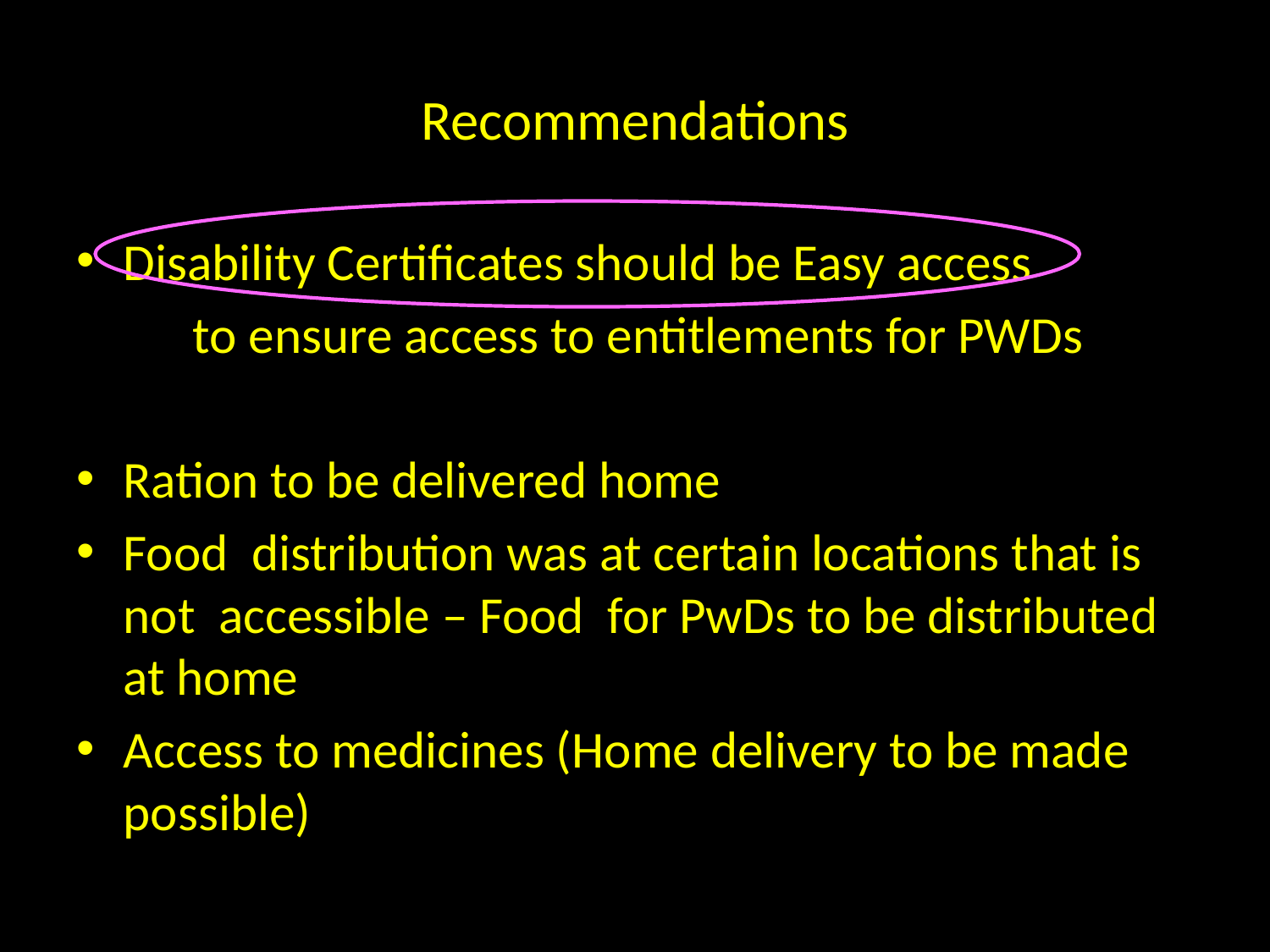

# Recommendations

Disability Certificates should be Easy access
	to ensure access to entitlements for PWDs

Ration to be delivered home
Food  distribution was at certain locations that is not  accessible – Food  for PwDs to be distributed at home
Access to medicines (Home delivery to be made possible)